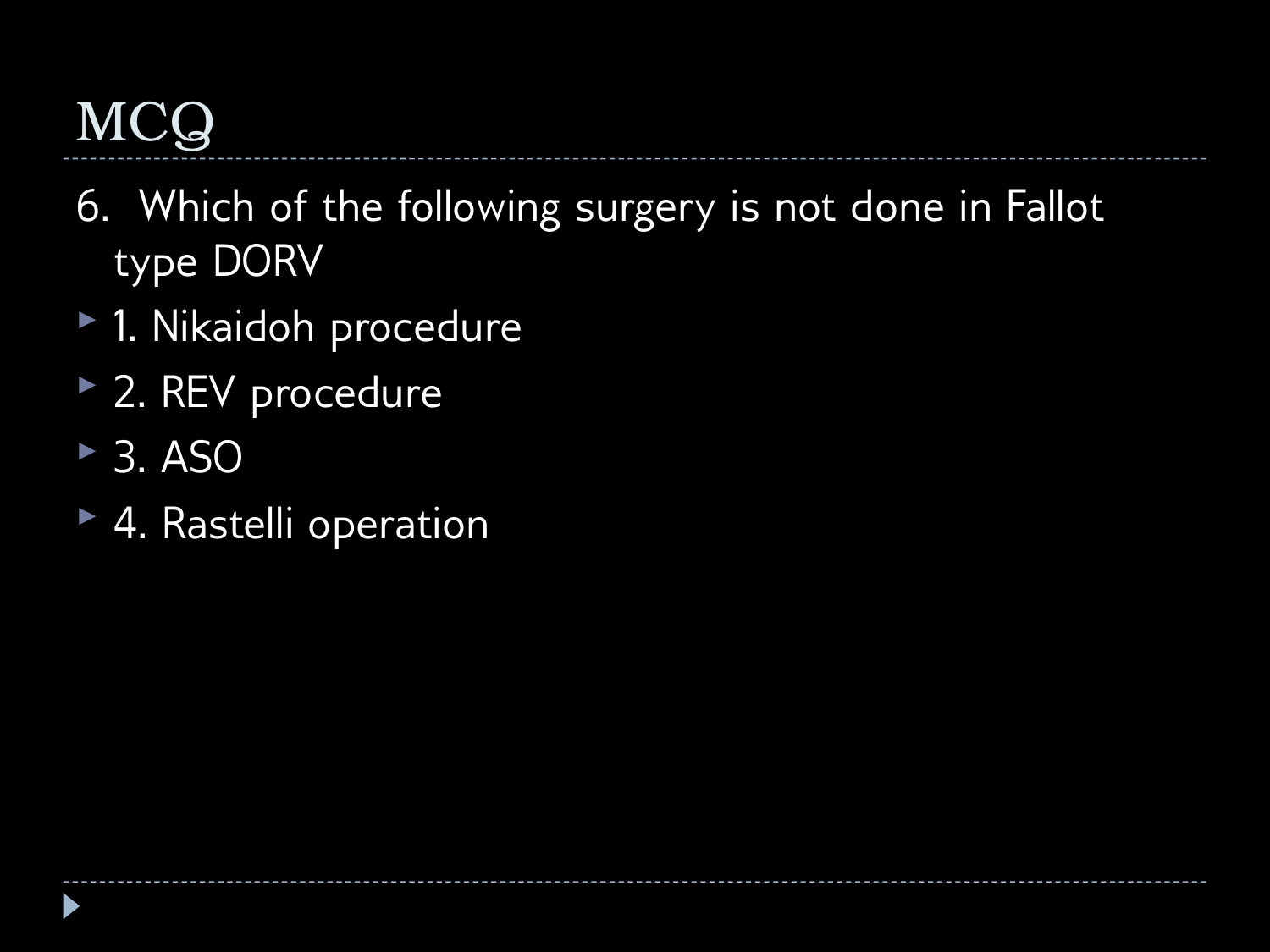

# MCQ
6.  Which of the following surgery is not done in Fallot type DORV
1. Nikaidoh procedure
2. REV procedure
3. ASO
4. Rastelli operation